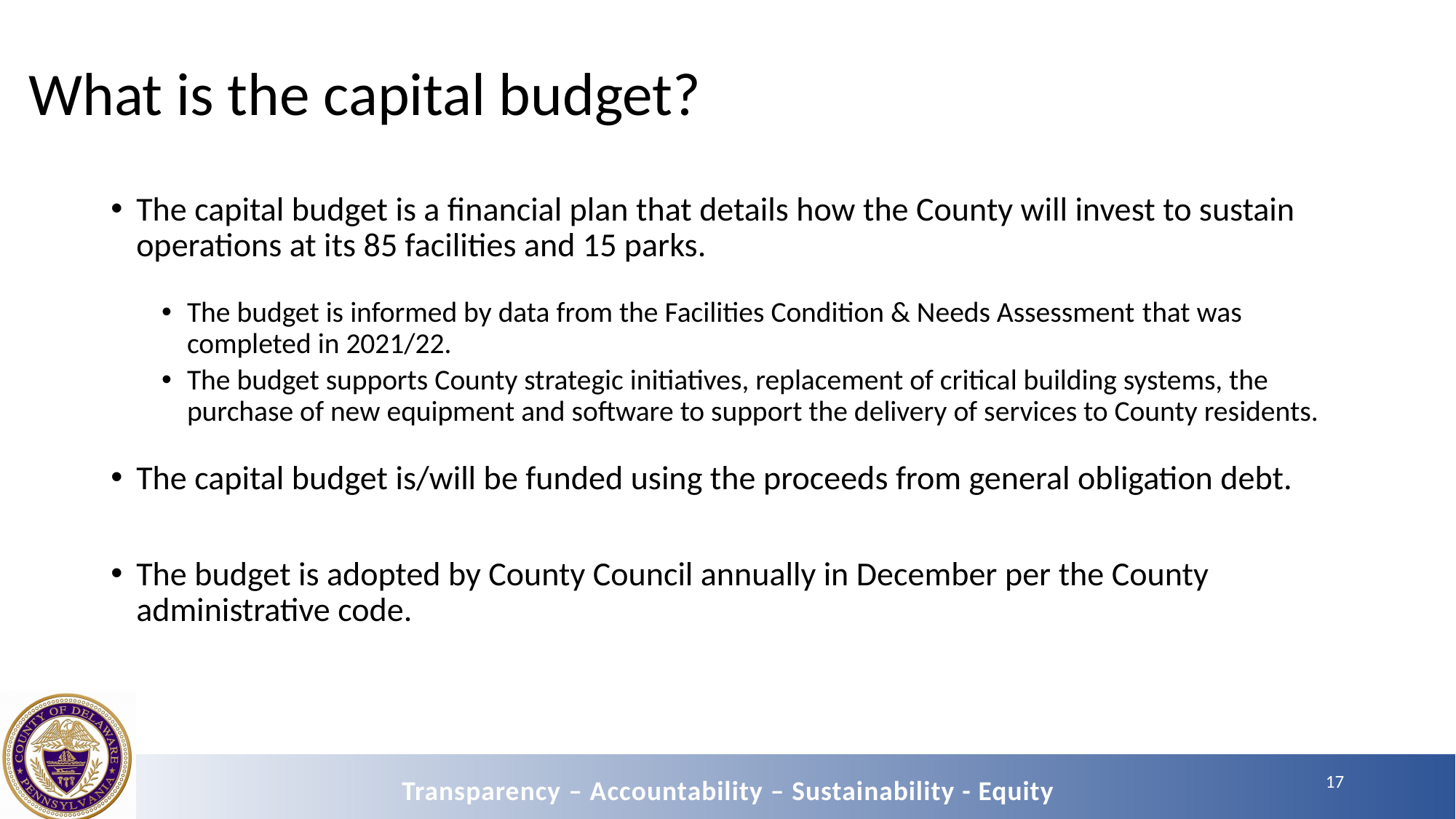

# What is the capital budget?
The capital budget is a financial plan that details how the County will invest to sustain operations at its 85 facilities and 15 parks.

The budget is informed by data from the Facilities Condition & Needs Assessment that was completed in 2021/22.
The budget supports County strategic initiatives, replacement of critical building systems, the purchase of new equipment and software to support the delivery of services to County residents.

The capital budget is/will be funded using the proceeds from general obligation debt.

The budget is adopted by County Council annually in December per the County administrative code.
17